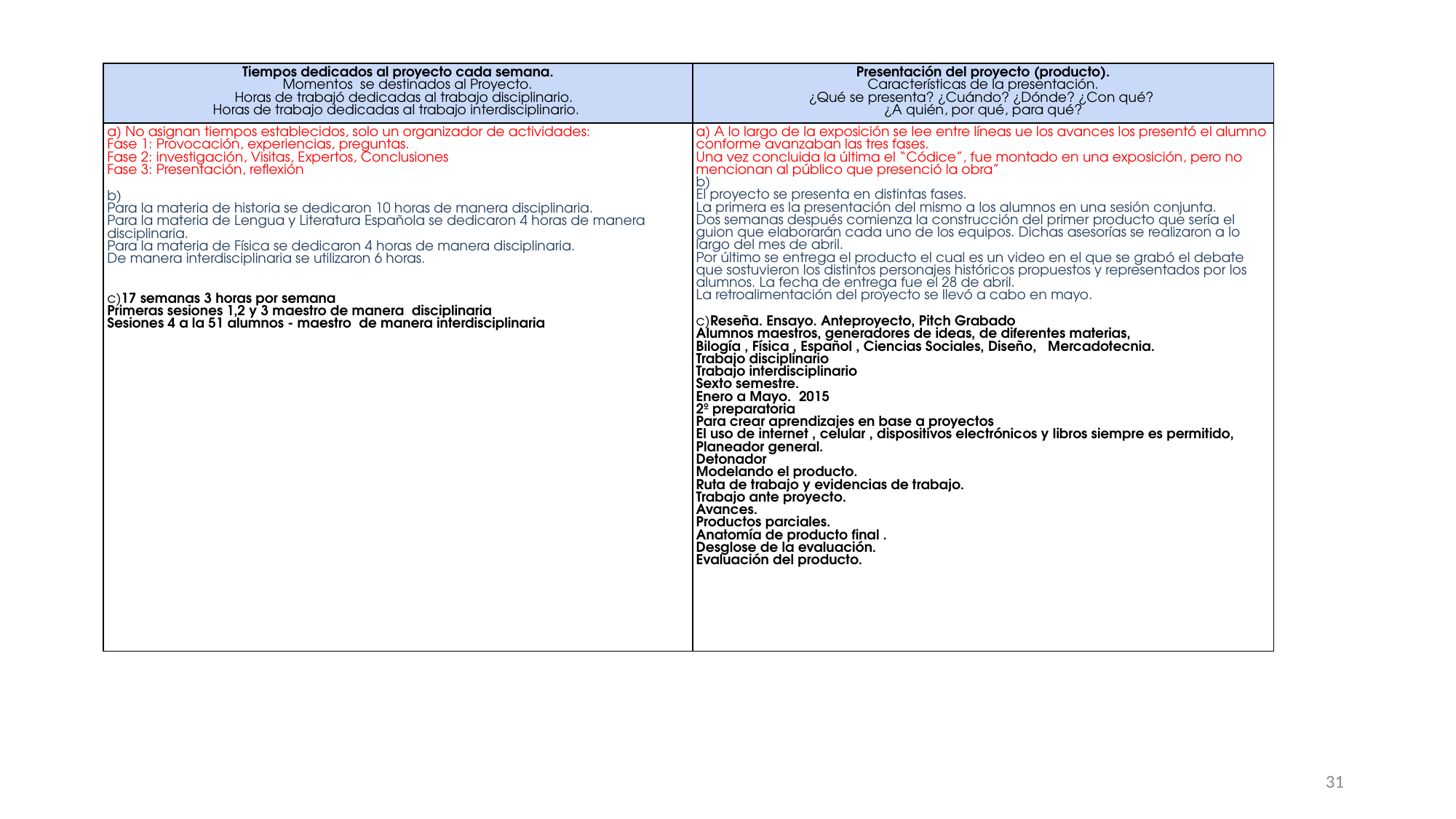

| Tiempos dedicados al proyecto cada semana.      Momentos  se destinados al Proyecto.     Horas de trabajó dedicadas al trabajo disciplinario. Horas de trabajo dedicadas al trabajo interdisciplinario. | Presentación del proyecto (producto). Características de la presentación. ¿Qué se presenta? ¿Cuándo? ¿Dónde? ¿Con qué? ¿A quién, por qué, para qué? |
| --- | --- |
| a) No asignan tiempos establecidos, solo un organizador de actividades: Fase 1: Provocación, experiencias, preguntas. Fase 2: investigación, Visitas, Expertos, Conclusiones Fase 3: Presentación, reflexión b) Para la materia de historia se dedicaron 10 horas de manera disciplinaria. Para la materia de Lengua y Literatura Española se dedicaron 4 horas de manera disciplinaria. Para la materia de Física se dedicaron 4 horas de manera disciplinaria. De manera interdisciplinaria se utilizaron 6 horas. c)17 semanas 3 horas por semana Primeras sesiones 1,2 y 3 maestro de manera  disciplinaria Sesiones 4 a la 51 alumnos - maestro  de manera interdisciplinaria | a) A lo largo de la exposición se lee entre líneas ue los avances los presentó el alumno conforme avanzaban las tres fases. Una vez concluida la última el “Códice”, fue montado en una exposición, pero no mencionan al público que presenció la obra” b) El proyecto se presenta en distintas fases. La primera es la presentación del mismo a los alumnos en una sesión conjunta. Dos semanas después comienza la construcción del primer producto que sería el guion que elaborarán cada uno de los equipos. Dichas asesorías se realizaron a lo largo del mes de abril. Por último se entrega el producto el cual es un video en el que se grabó el debate que sostuvieron los distintos personajes históricos propuestos y representados por los alumnos. La fecha de entrega fue el 28 de abril. La retroalimentación del proyecto se llevó a cabo en mayo. c)Reseña. Ensayo. Anteproyecto, Pitch Grabado Alumnos maestros, generadores de ideas, de diferentes materias, Bilogía , Física , Español , Ciencias Sociales, Diseño,   Mercadotecnia. Trabajo disciplinario Trabajo interdisciplinario Sexto semestre. Enero a Mayo.  2015 2º preparatoria Para crear aprendizajes en base a proyectos El uso de internet , celular , dispositivos electrónicos y libros siempre es permitido, Planeador general. Detonador Modelando el producto. Ruta de trabajo y evidencias de trabajo. Trabajo ante proyecto. Avances. Productos parciales. Anatomía de producto final . Desglose de la evaluación. Evaluación del producto. |

31